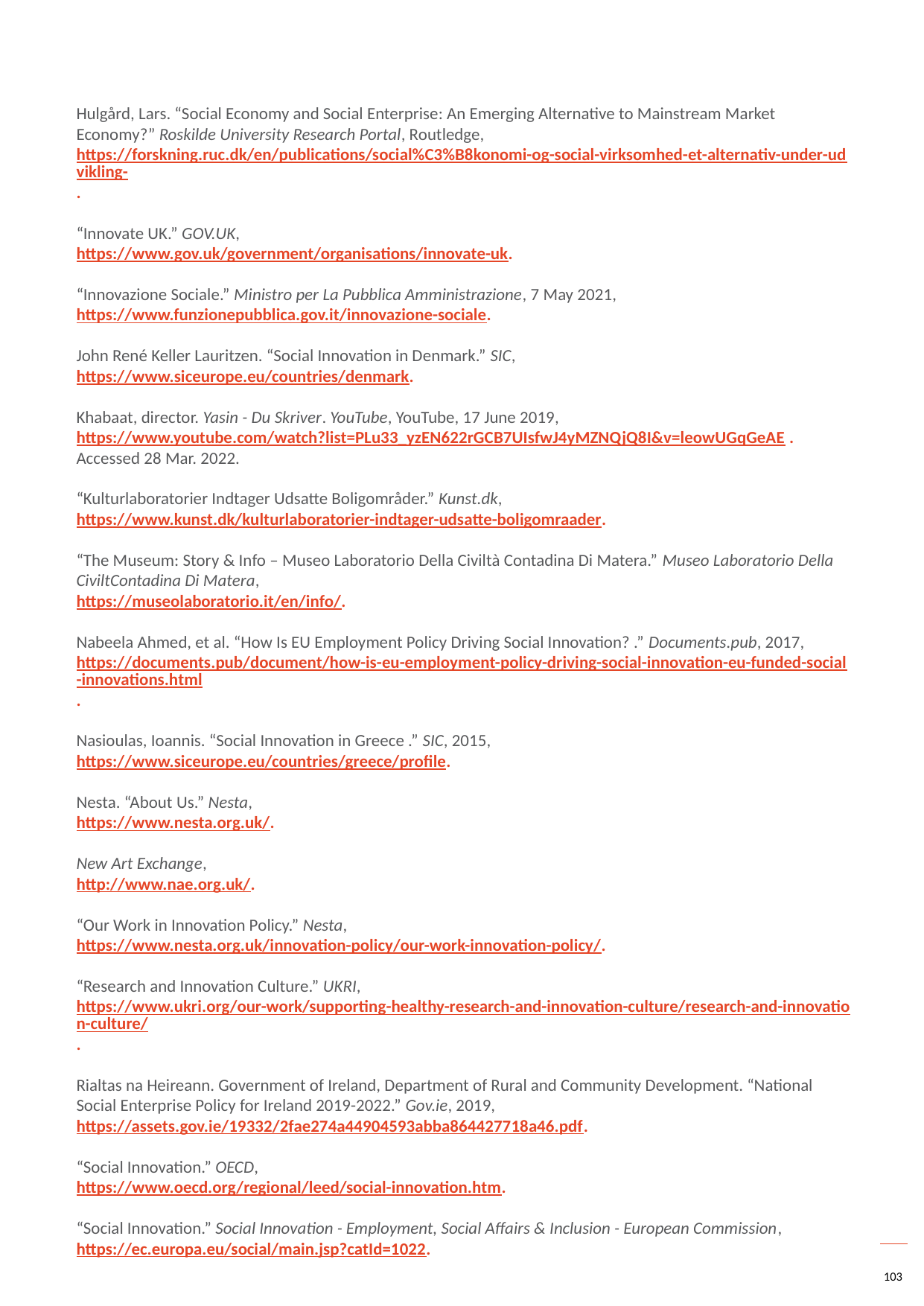

Hulgård, Lars. “Social Economy and Social Enterprise: An Emerging Alternative to Mainstream Market Economy?” Roskilde University Research Portal, Routledge,
https://forskning.ruc.dk/en/publications/social%C3%B8konomi-og-social-virksomhed-et-alternativ-under-udvikling-.

“Innovate UK.” GOV.UK,
https://www.gov.uk/government/organisations/innovate-uk.

“Innovazione Sociale.” Ministro per La Pubblica Amministrazione, 7 May 2021,
https://www.funzionepubblica.gov.it/innovazione-sociale.

John René Keller Lauritzen. “Social Innovation in Denmark.” SIC, https://www.siceurope.eu/countries/denmark.

Khabaat, director. Yasin - Du Skriver. YouTube, YouTube, 17 June 2019, https://www.youtube.com/watch?list=PLu33_yzEN622rGCB7UIsfwJ4yMZNQjQ8I&v=leowUGqGeAE .
Accessed 28 Mar. 2022.

“Kulturlaboratorier Indtager Udsatte Boligområder.” Kunst.dk,
https://www.kunst.dk/kulturlaboratorier-indtager-udsatte-boligomraader.

“The Museum: Story & Info – Museo Laboratorio Della Civiltà Contadina Di Matera.” Museo Laboratorio Della CiviltContadina Di Matera,
https://museolaboratorio.it/en/info/.

Nabeela Ahmed, et al. “How Is EU Employment Policy Driving Social Innovation? .” Documents.pub, 2017, https://documents.pub/document/how-is-eu-employment-policy-driving-social-innovation-eu-funded-social-innovations.html.

Nasioulas, Ioannis. “Social Innovation in Greece .” SIC, 2015, https://www.siceurope.eu/countries/greece/profile.

Nesta. “About Us.” Nesta,
https://www.nesta.org.uk/.

New Art Exchange,
http://www.nae.org.uk/.

“Our Work in Innovation Policy.” Nesta,
https://www.nesta.org.uk/innovation-policy/our-work-innovation-policy/.

“Research and Innovation Culture.” UKRI,
https://www.ukri.org/our-work/supporting-healthy-research-and-innovation-culture/research-and-innovation-culture/.

Rialtas na Heireann. Government of Ireland, Department of Rural and Community Development. “National Social Enterprise Policy for Ireland 2019-2022.” Gov.ie, 2019,
https://assets.gov.ie/19332/2fae274a44904593abba864427718a46.pdf.

“Social Innovation.” OECD,
https://www.oecd.org/regional/leed/social-innovation.htm.

“Social Innovation.” Social Innovation - Employment, Social Affairs & Inclusion - European Commission, https://ec.europa.eu/social/main.jsp?catId=1022.

103